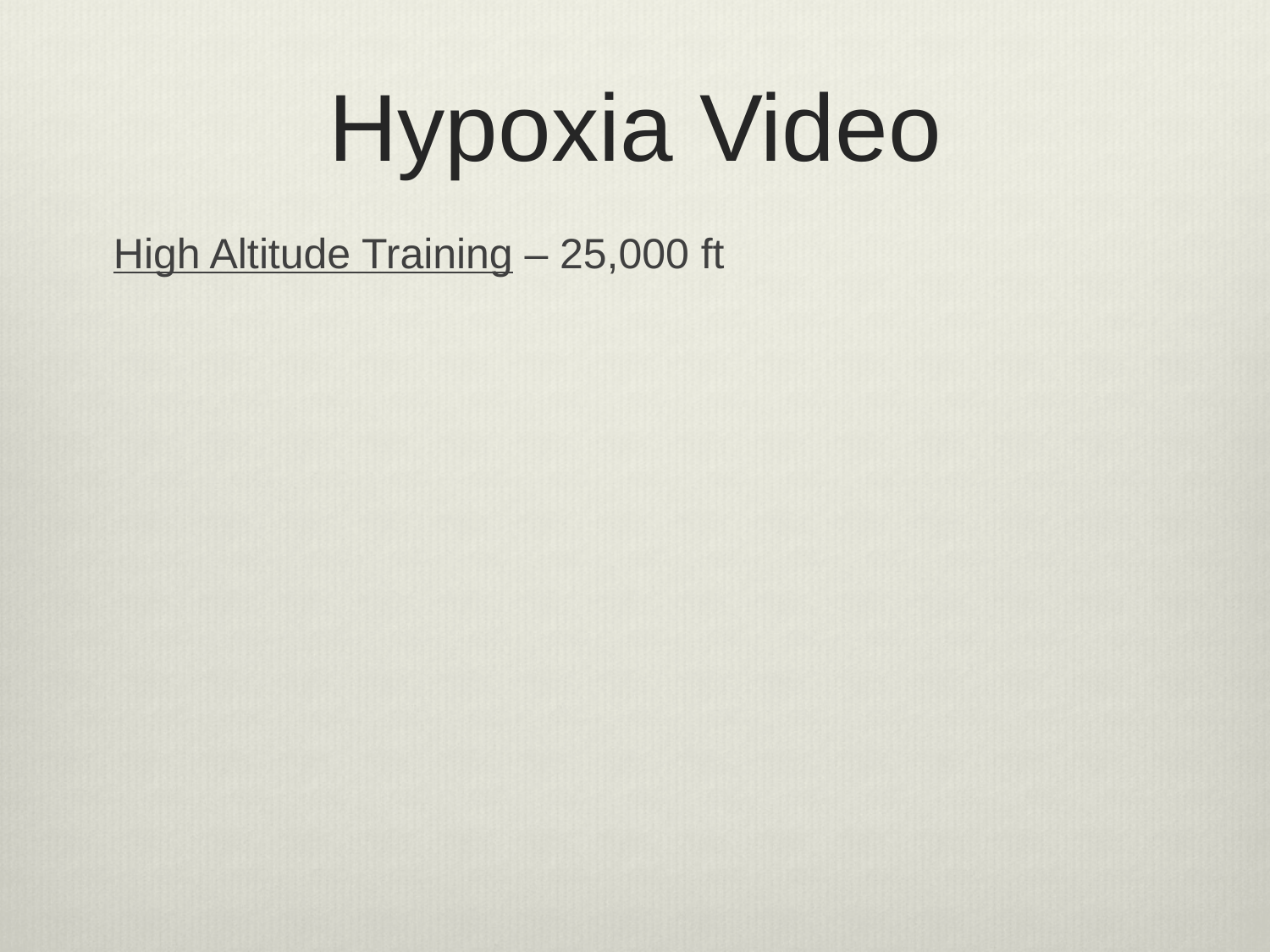

# Hypoxia Video
High Altitude Training – 25,000 ft